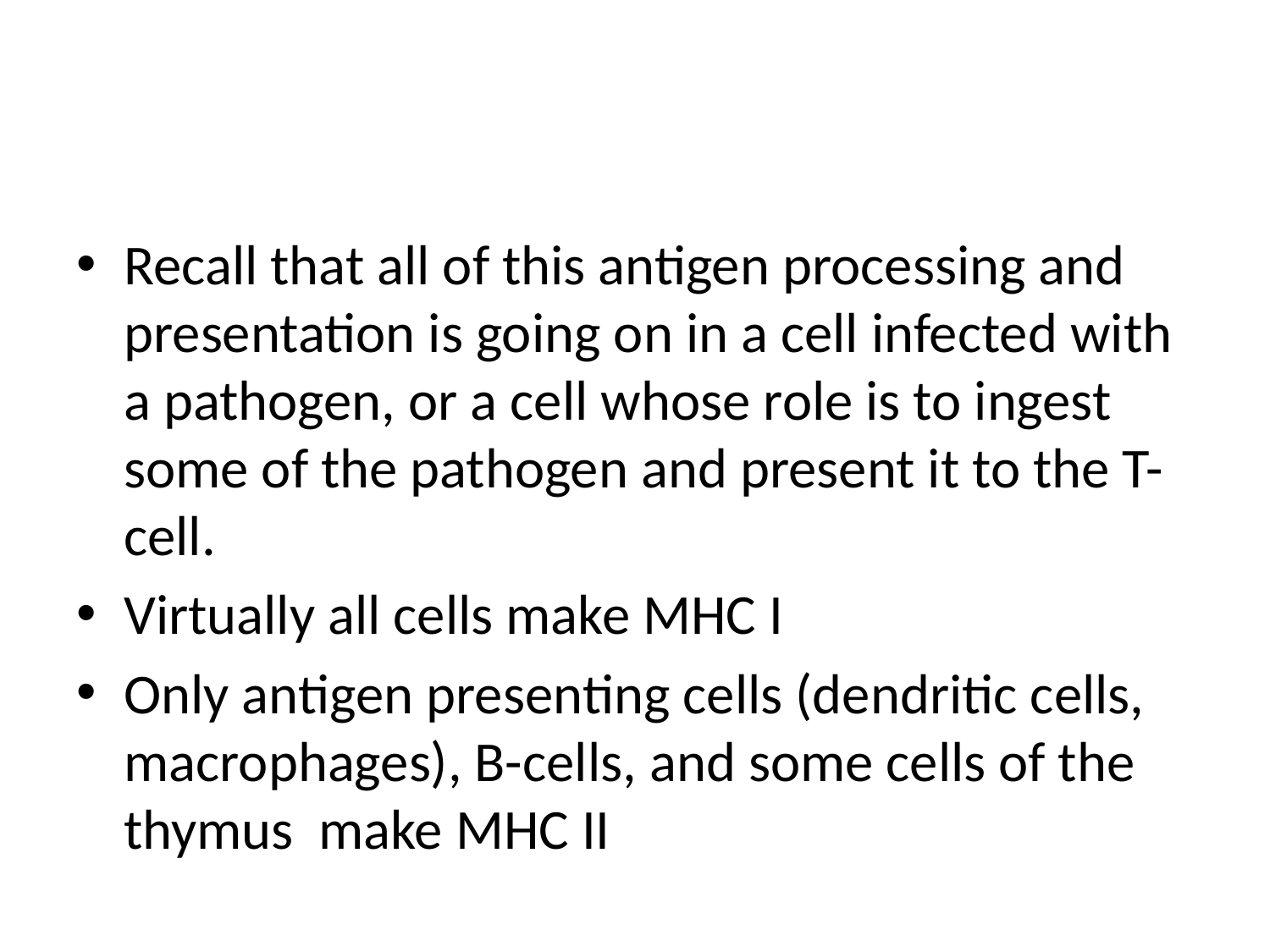

#
Recall that all of this antigen processing and presentation is going on in a cell infected with a pathogen, or a cell whose role is to ingest some of the pathogen and present it to the T-cell.
Virtually all cells make MHC I
Only antigen presenting cells (dendritic cells, macrophages), B-cells, and some cells of the thymus  make MHC II